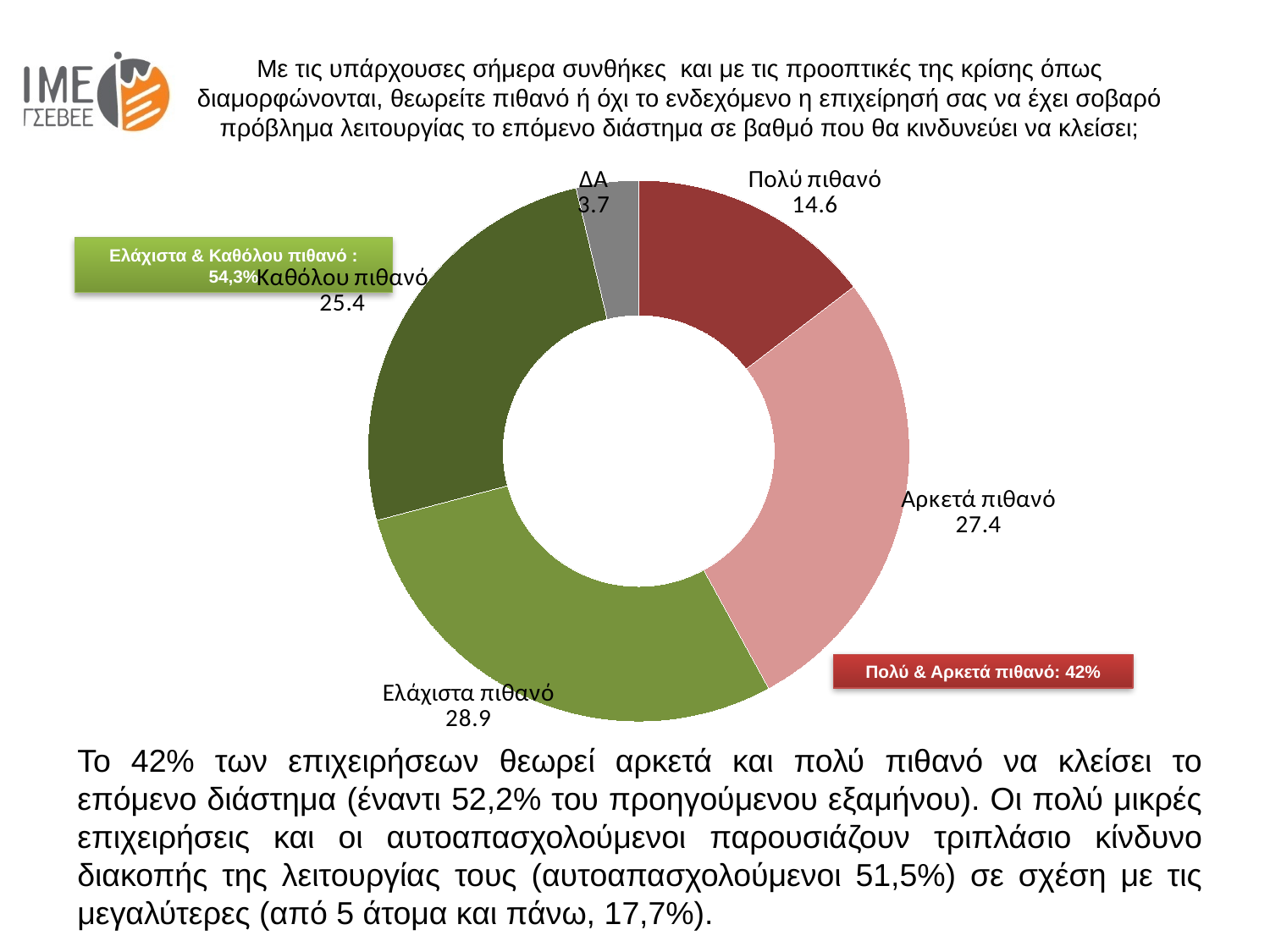

# Με τις υπάρχουσες σήμερα συνθήκες  και με τις προοπτικές της κρίσης όπως διαμορφώνονται, θεωρείτε πιθανό ή όχι το ενδεχόμενο η επιχείρησή σας να έχει σοβαρό πρόβλημα λειτουργίας το επόμενο διάστημα σε βαθμό που θα κινδυνεύει να κλείσει;

### Chart

| Category | Πωλήσεις |
|---|---|
| Πολύ πιθανό | 14.600745820613003 |
| Αρκετά πιθανό | 27.416297183345034 |
| Ελάχιστα πιθανό | 28.859616072904434 |
| Καθόλου πιθανό | 25.40444106187151 |
| ΔΑ | 3.7188998612677544 |
Ελάχιστα & Καθόλου πιθανό : 54,3%
Πολύ & Αρκετά πιθανό: 42%
Το 42% των επιχειρήσεων θεωρεί αρκετά και πολύ πιθανό να κλείσει το επόμενο διάστημα (έναντι 52,2% του προηγούμενου εξαμήνου). Οι πολύ μικρές επιχειρήσεις και οι αυτοαπασχολούμενοι παρουσιάζουν τριπλάσιο κίνδυνο διακοπής της λειτουργίας τους (αυτοαπασχολούμενοι 51,5%) σε σχέση με τις μεγαλύτερες (από 5 άτομα και πάνω, 17,7%).